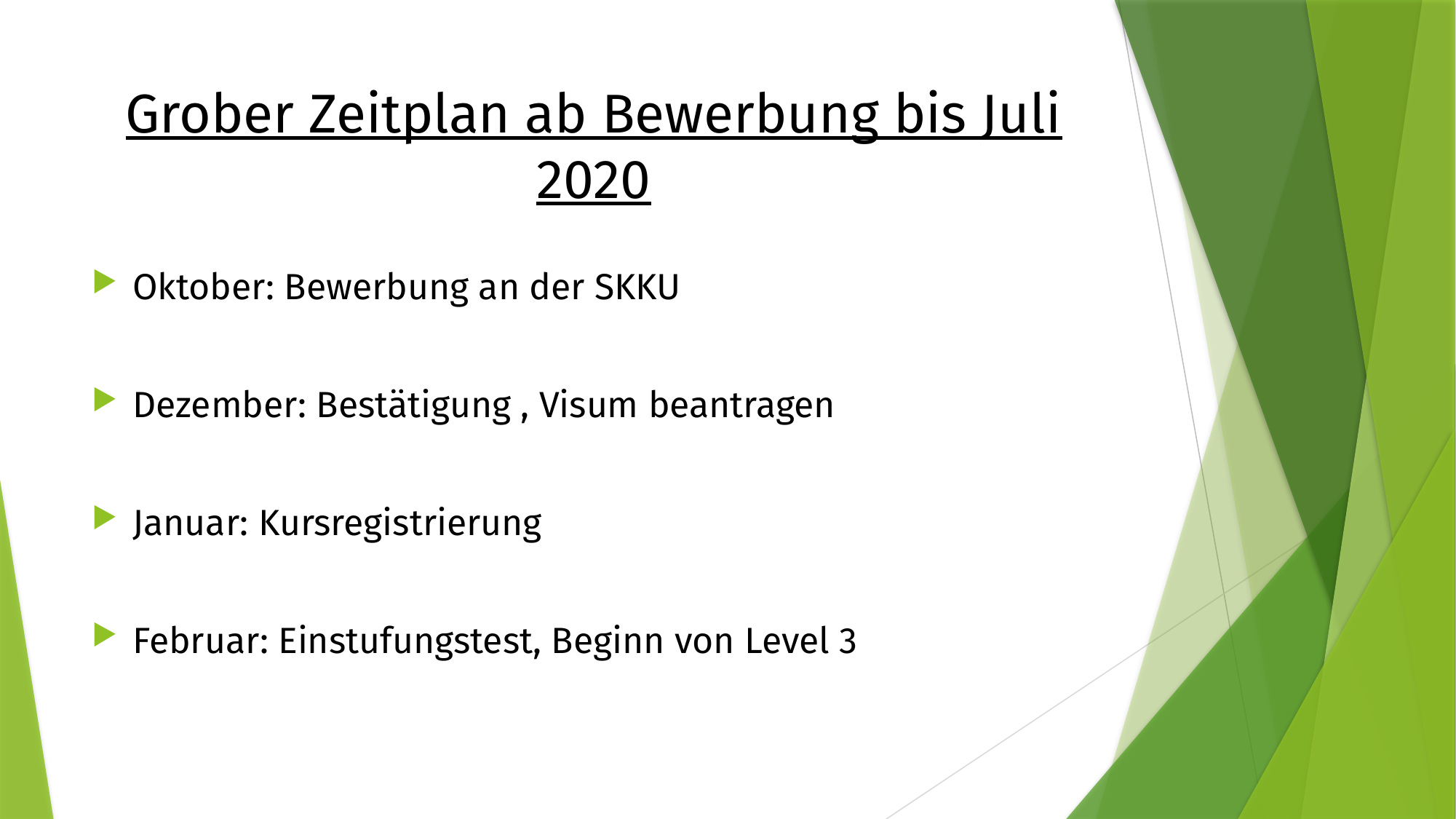

# Grober Zeitplan ab Bewerbung bis Juli 2020
Oktober: Bewerbung an der SKKU

Dezember: Bestätigung , Visum beantragen

Januar: Kursregistrierung

Februar: Einstufungstest, Beginn von Level 3